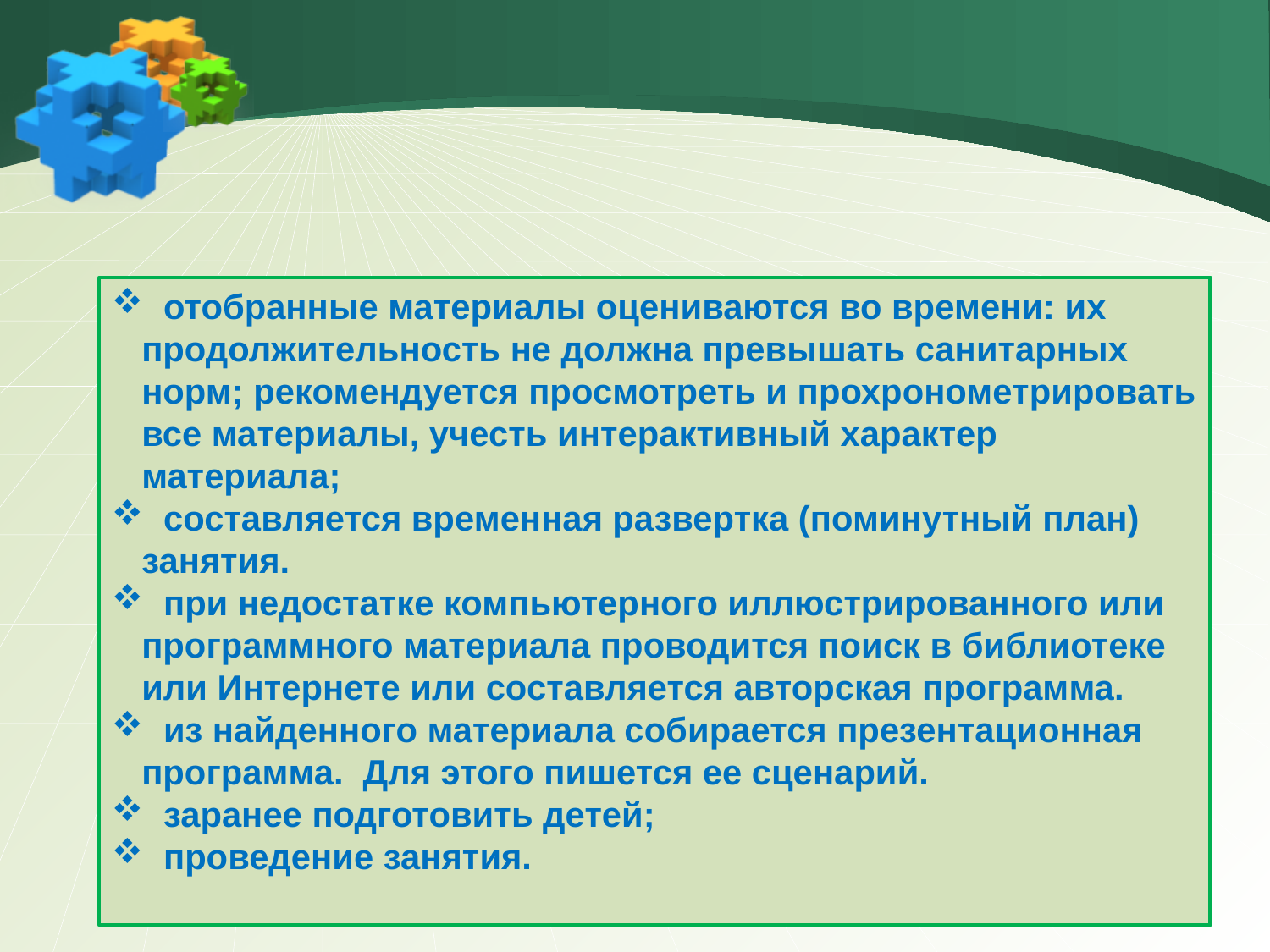

отобранные материалы оцениваются во времени: их продолжительность не должна превышать санитарных норм; рекомендуется просмотреть и прохронометрировать все материалы, учесть интерактивный характер материала;
  составляется временная развертка (поминутный план) занятия.
  при недостатке компьютерного иллюстрированного или программного материала проводится поиск в библиотеке или Интернете или составляется авторская программа.
  из найденного материала собирается презентационная программа.  Для этого пишется ее сценарий.
  заранее подготовить детей;
  проведение занятия.